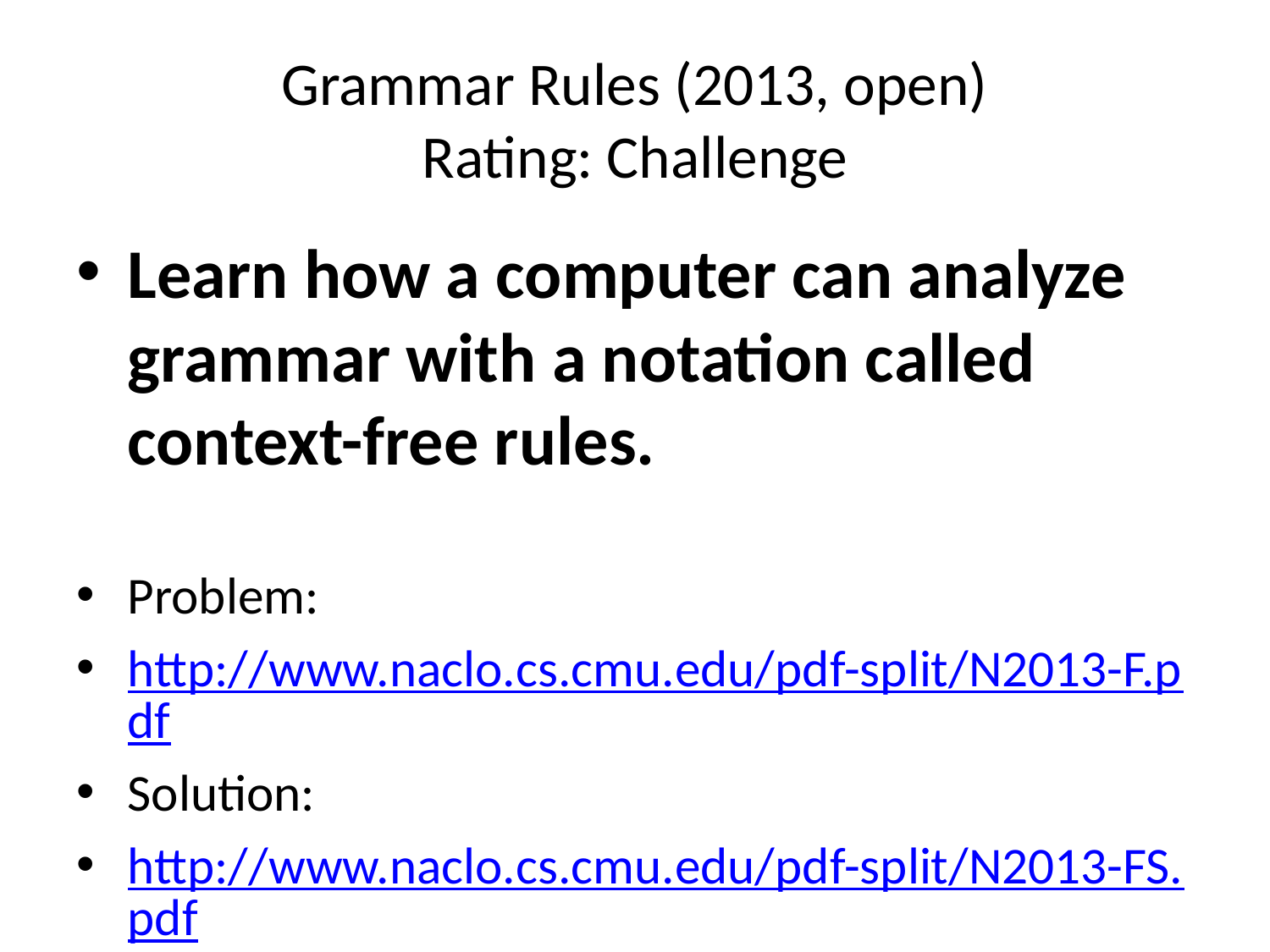

# Grammar Rules (2013, open) Rating: Challenge
Learn how a computer can analyze grammar with a notation called context-free rules.

Problem:
http://www.naclo.cs.cmu.edu/pdf-split/N2013-F.pdf
Solution:
http://www.naclo.cs.cmu.edu/pdf-split/N2013-FS.pdf